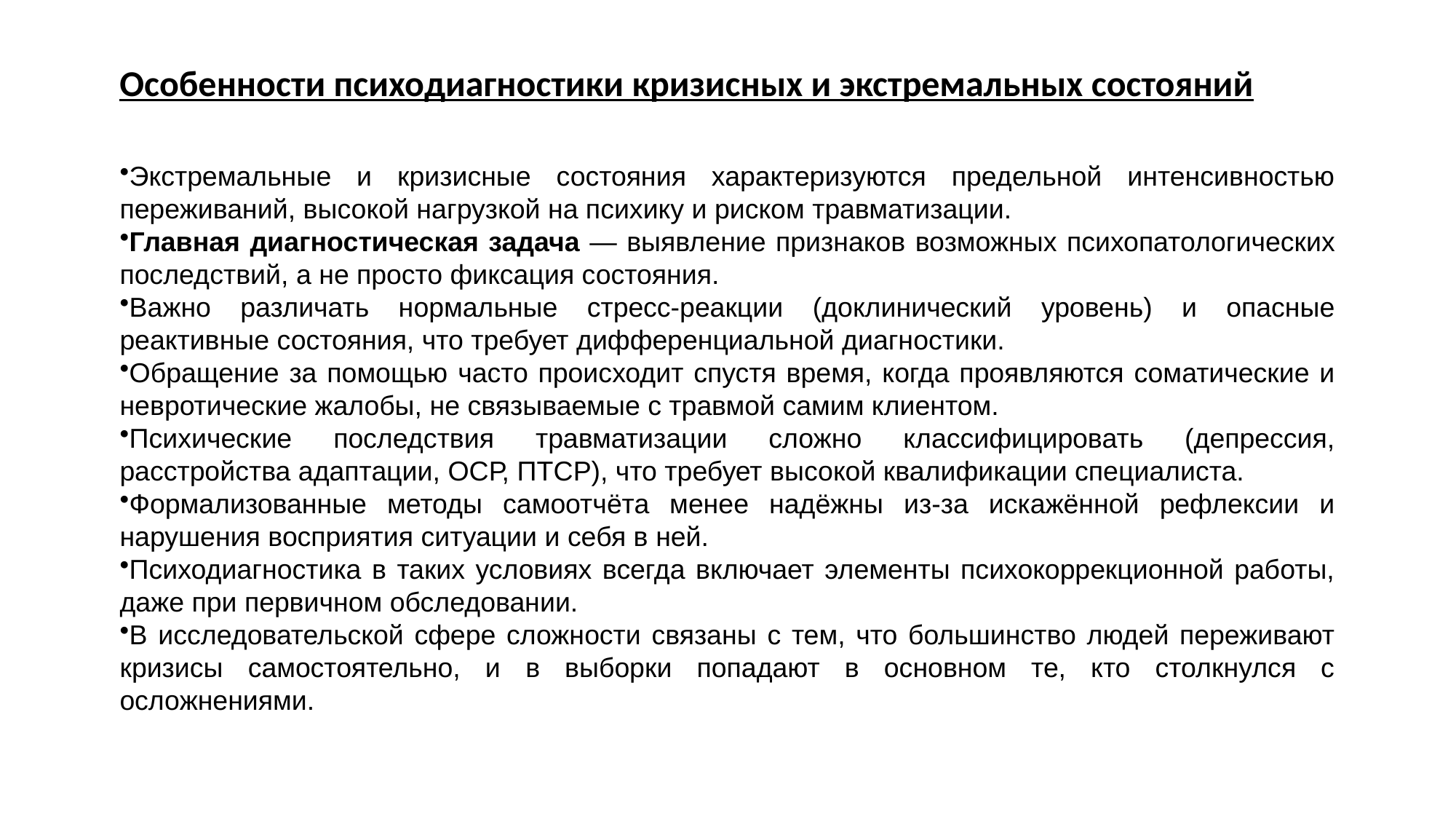

Особенности психодиагностики кризисных и экстремальных состояний
Экстремальные и кризисные состояния характеризуются предельной интенсивностью переживаний, высокой нагрузкой на психику и риском травматизации.
Главная диагностическая задача — выявление признаков возможных психопатологических последствий, а не просто фиксация состояния.
Важно различать нормальные стресс-реакции (доклинический уровень) и опасные реактивные состояния, что требует дифференциальной диагностики.
Обращение за помощью часто происходит спустя время, когда проявляются соматические и невротические жалобы, не связываемые с травмой самим клиентом.
Психические последствия травматизации сложно классифицировать (депрессия, расстройства адаптации, ОСР, ПТСР), что требует высокой квалификации специалиста.
Формализованные методы самоотчёта менее надёжны из-за искажённой рефлексии и нарушения восприятия ситуации и себя в ней.
Психодиагностика в таких условиях всегда включает элементы психокоррекционной работы, даже при первичном обследовании.
В исследовательской сфере сложности связаны с тем, что большинство людей переживают кризисы самостоятельно, и в выборки попадают в основном те, кто столкнулся с осложнениями.